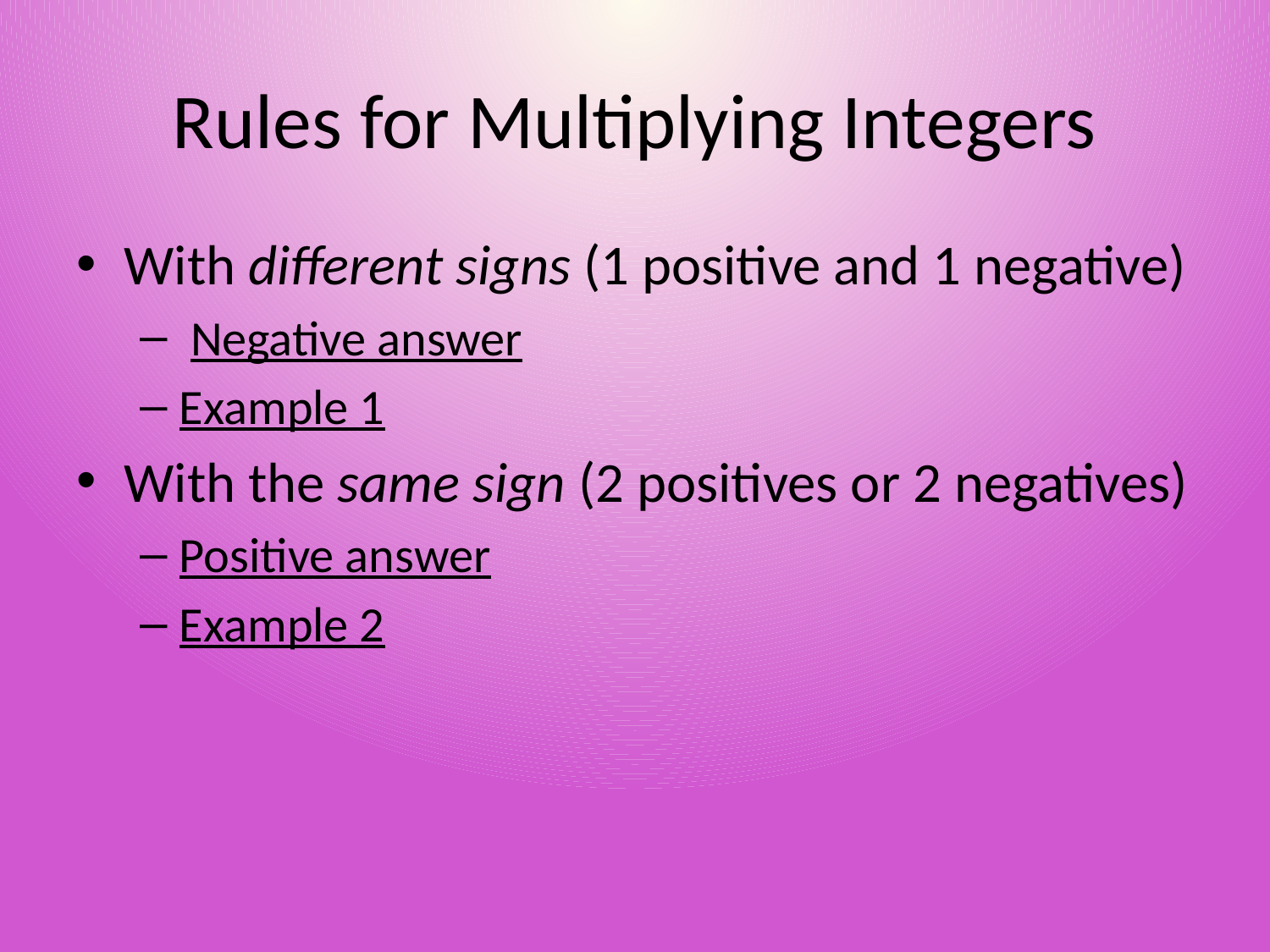

# Rules for Multiplying Integers
With different signs (1 positive and 1 negative)
 Negative answer
Example 1
With the same sign (2 positives or 2 negatives)
Positive answer
Example 2